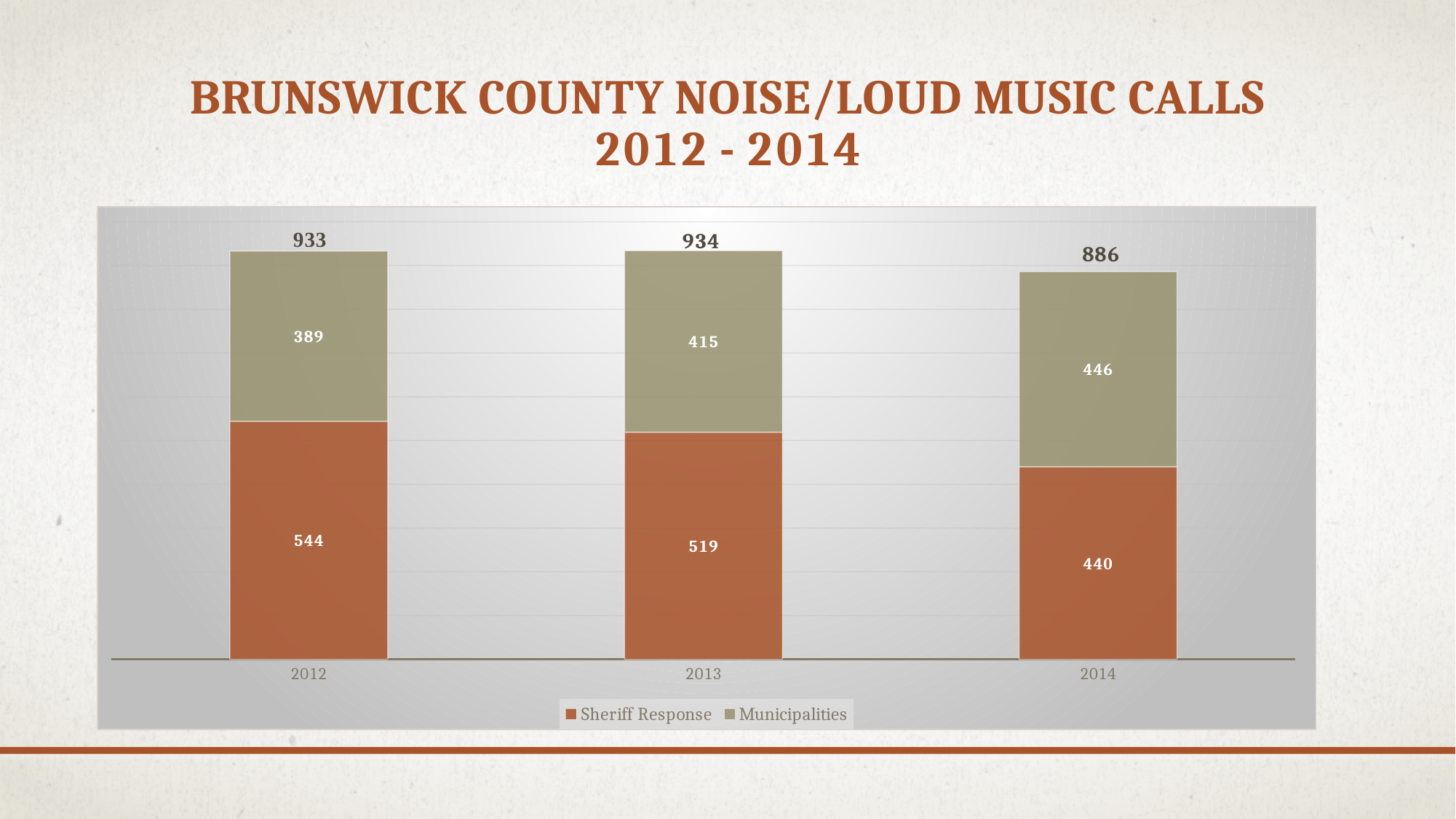

# Brunswick County Noise/Loud Music calls 2012 - 2014

### Chart

| Category | Sheriff Response | Municipalities |
|---|---|---|
| 2012 | 544.0 | 389.0 |
| 2013 | 519.0 | 415.0 |
| 2014 | 440.0 | 446.0 |
934
886